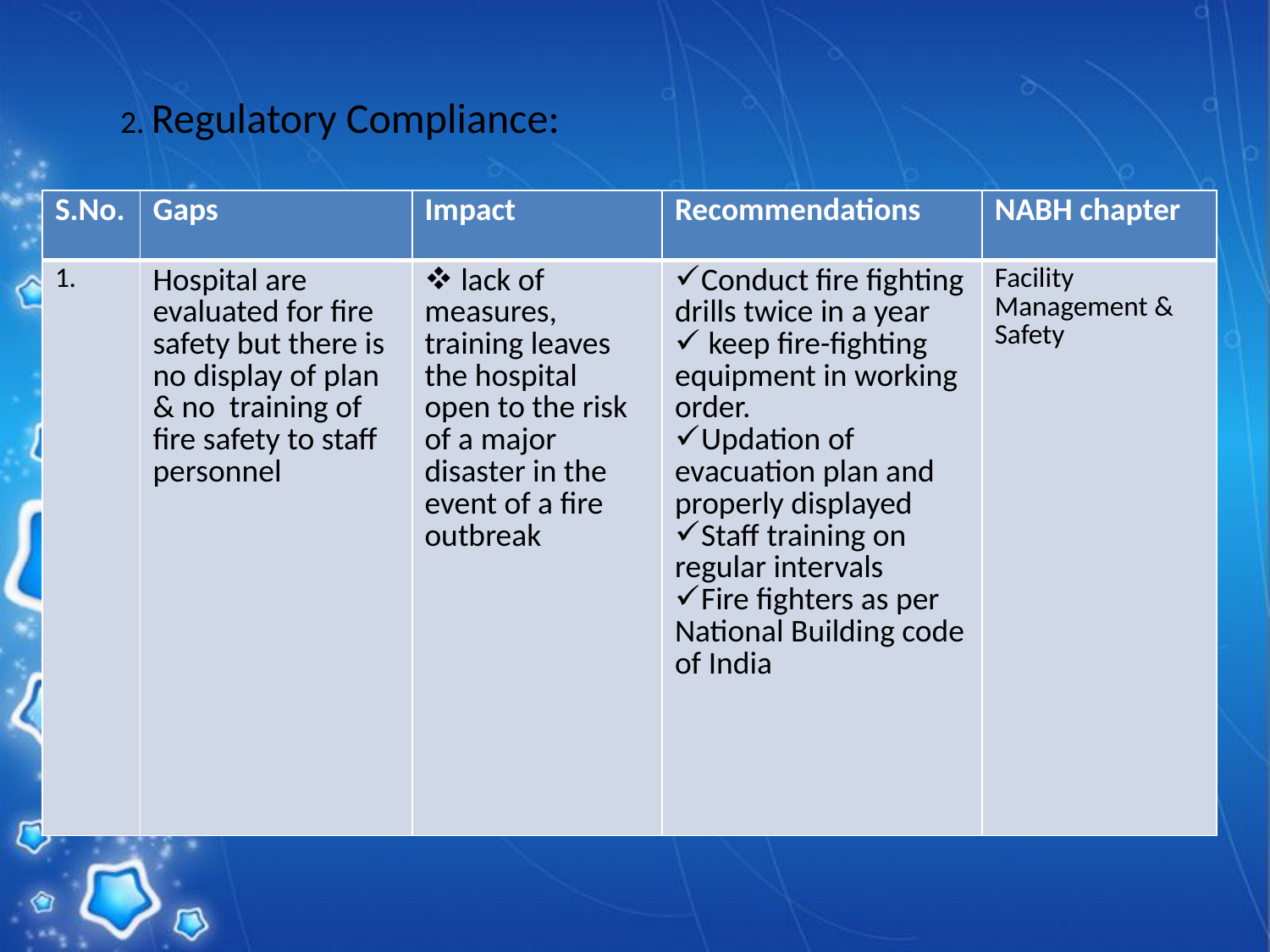

2. Regulatory Compliance:
| S.No. | Gaps | Impact | Recommendations | NABH chapter |
| --- | --- | --- | --- | --- |
| 1. | Hospital are evaluated for fire safety but there is no display of plan & no training of fire safety to staff personnel | lack of measures, training leaves the hospital open to the risk of a major disaster in the event of a fire outbreak | Conduct fire fighting drills twice in a year keep fire-fighting equipment in working order. Updation of evacuation plan and properly displayed Staff training on regular intervals Fire fighters as per National Building code of India | Facility Management & Safety |